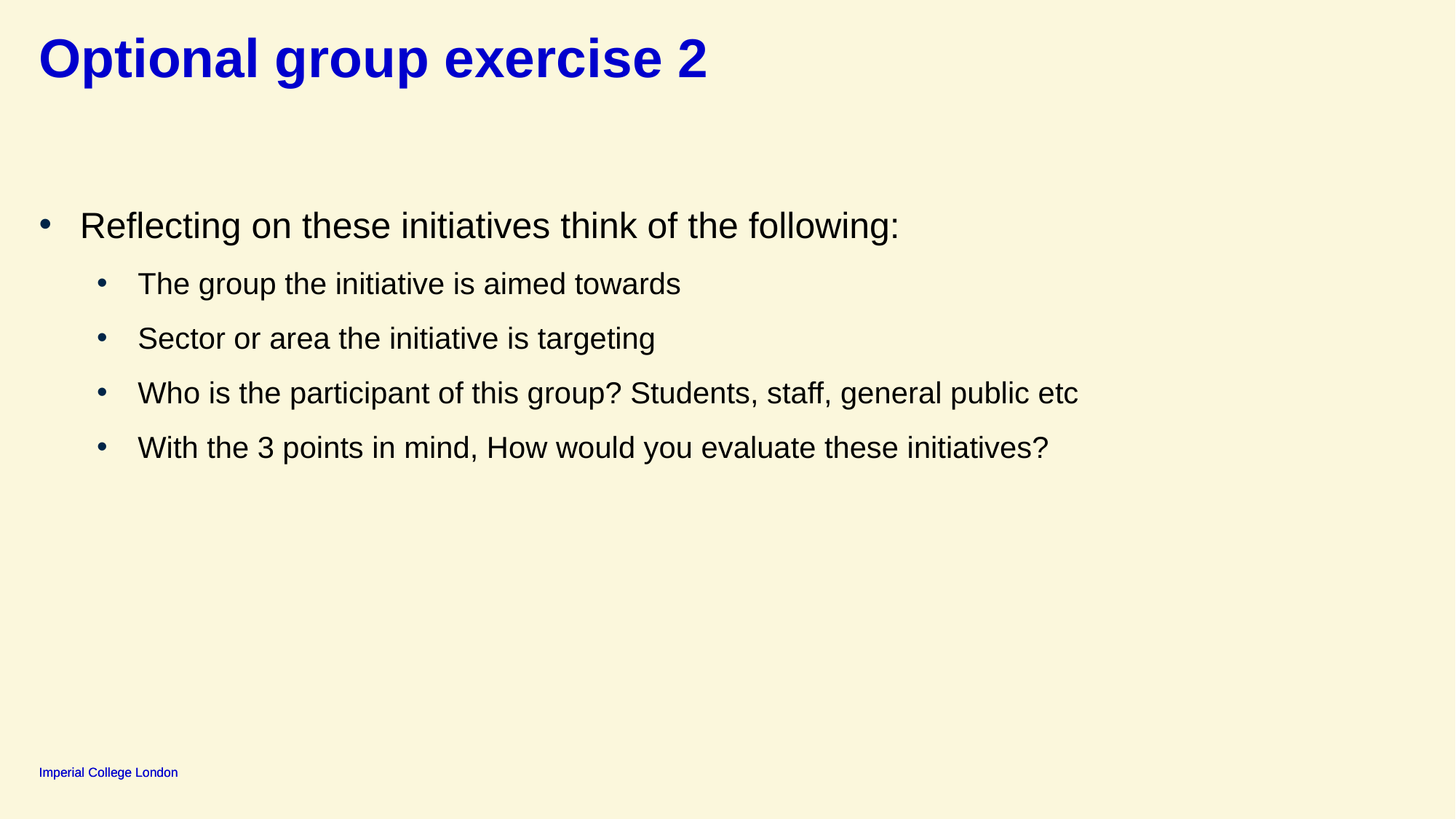

# Optional group exercise 2

Reflecting on these initiatives think of the following:
The group the initiative is aimed towards
Sector or area the initiative is targeting
Who is the participant of this group? Students, staff, general public etc
With the 3 points in mind, How would you evaluate these initiatives?